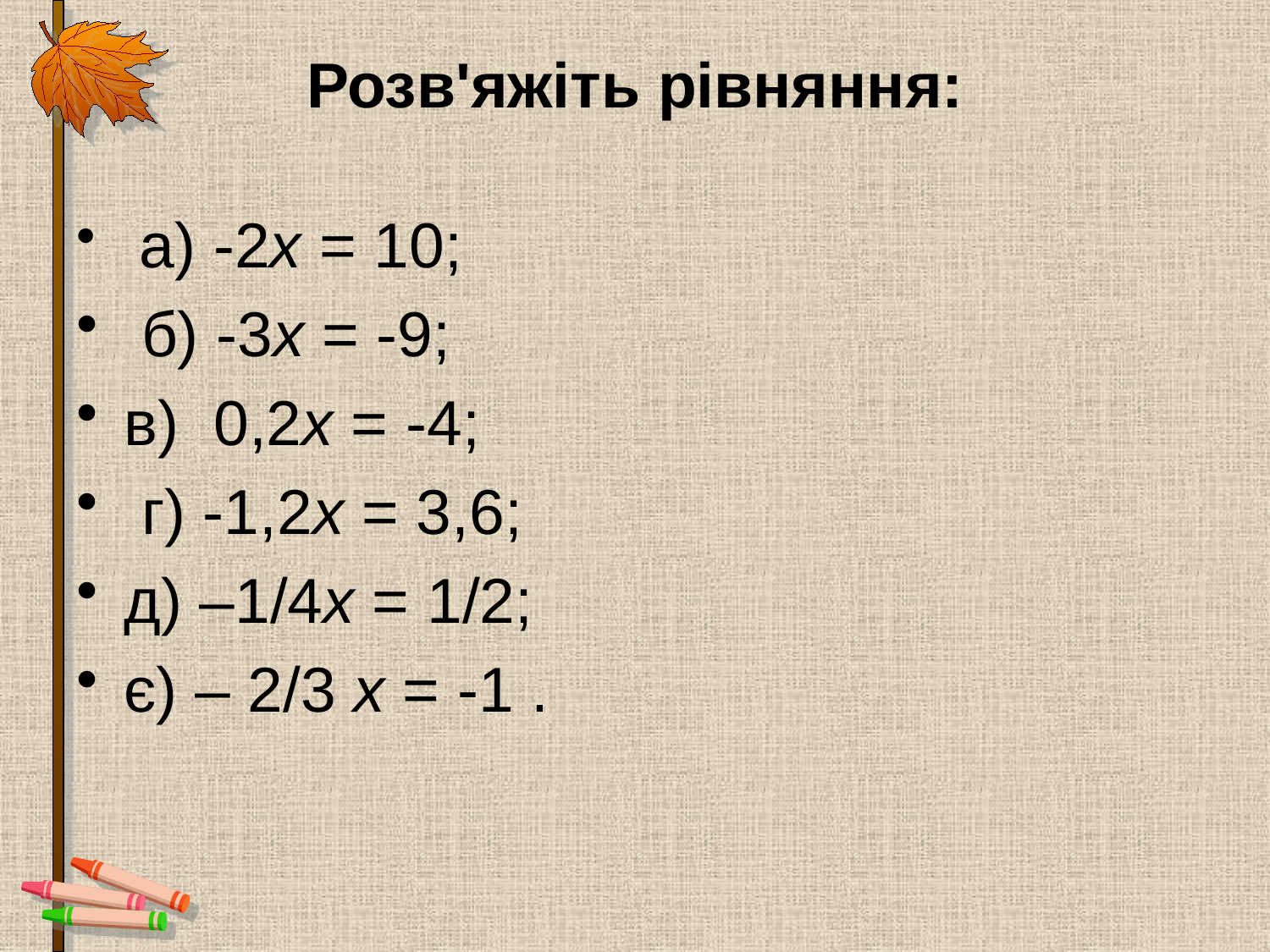

# Розв'яжіть рівняння:
 а) -2х = 10;
 б) -3х = -9;
в)  0,2х = -4;
 г) -1,2х = 3,6;
д) –1/4х = 1/2;
є) – 2/3 х = -1 .